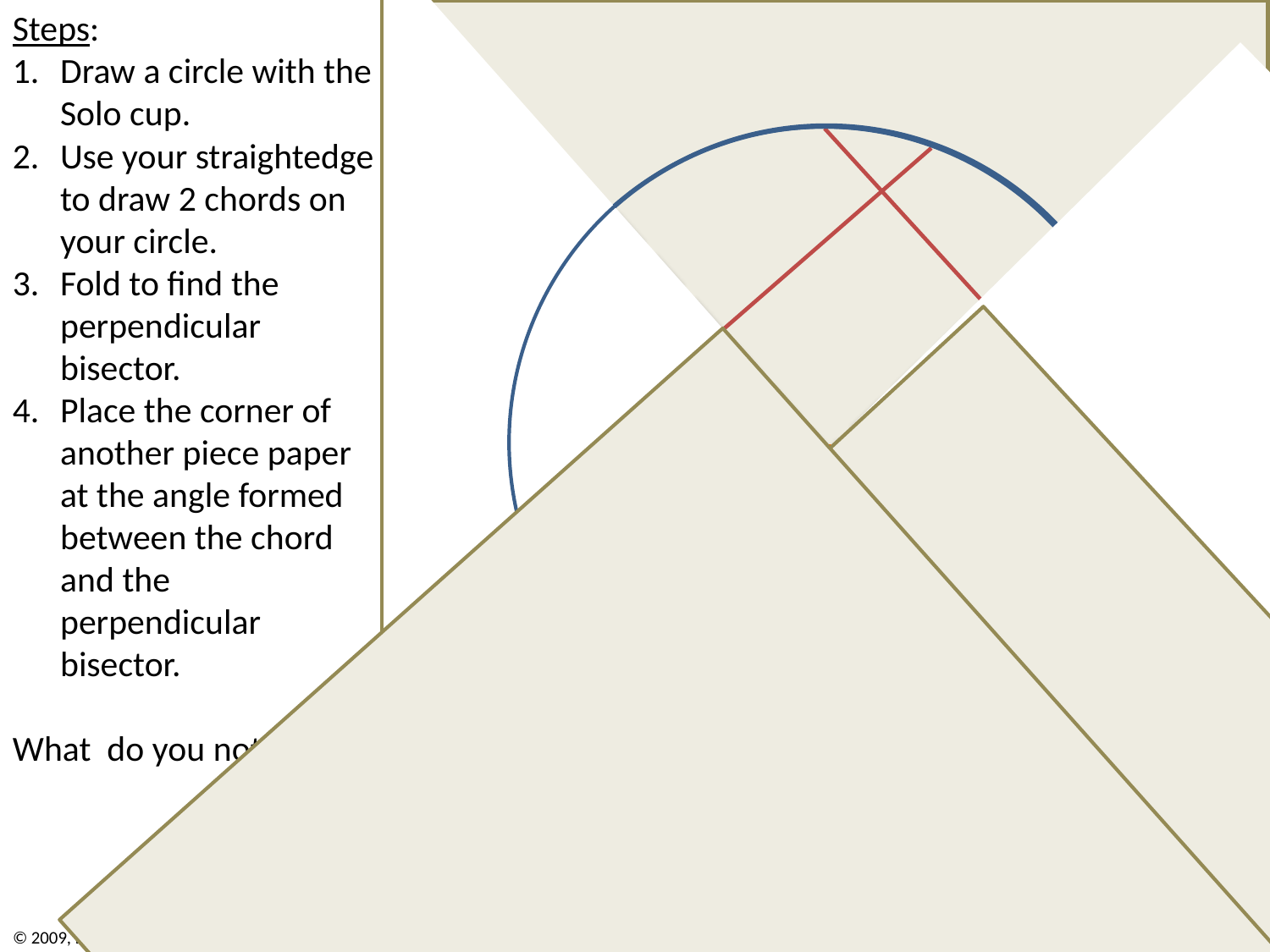

Steps:
Draw a circle with the Solo cup.
Use your straightedge to draw 2 chords on your circle.
Fold to find the perpendicular bisector.
Place the corner of another piece paper at the angle formed between the chord and the perpendicular bisector.

What  do you notice?

© 2009, Dr. Jennifer L. Bell, LaGrange High School, LaGrange, Georgia			Activities from Patty Paper® Geometry by Michael Serra